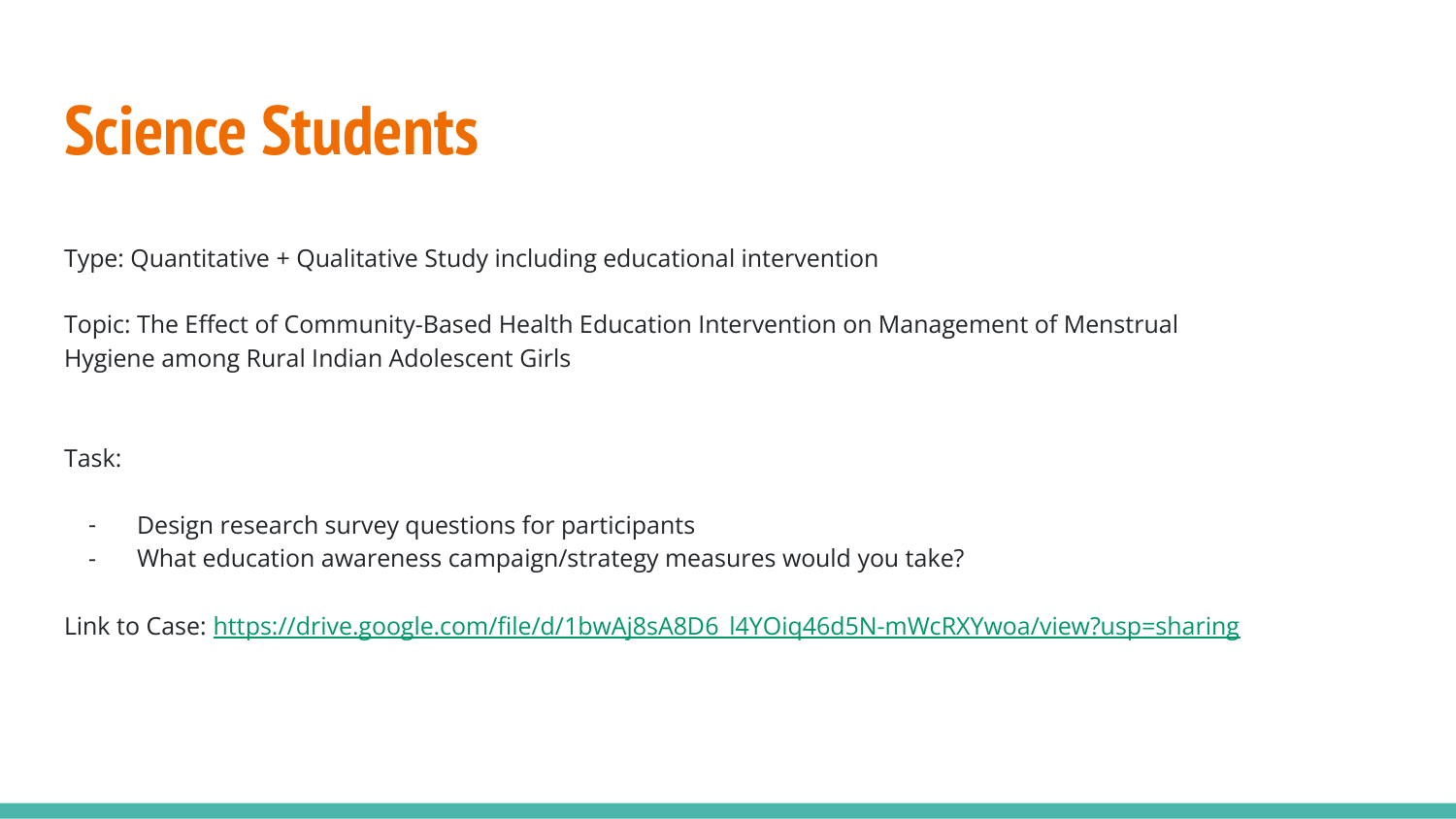

# Science Students
Type: Quantitative + Qualitative Study including educational intervention

Topic: The Effect of Community-Based Health Education Intervention on Management of Menstrual Hygiene among Rural Indian Adolescent Girls

Task:

Design research survey questions for participants
What education awareness campaign/strategy measures would you take?

Link to Case: https://drive.google.com/file/d/1bwAj8sA8D6_l4YOiq46d5N-mWcRXYwoa/view?usp=sharing